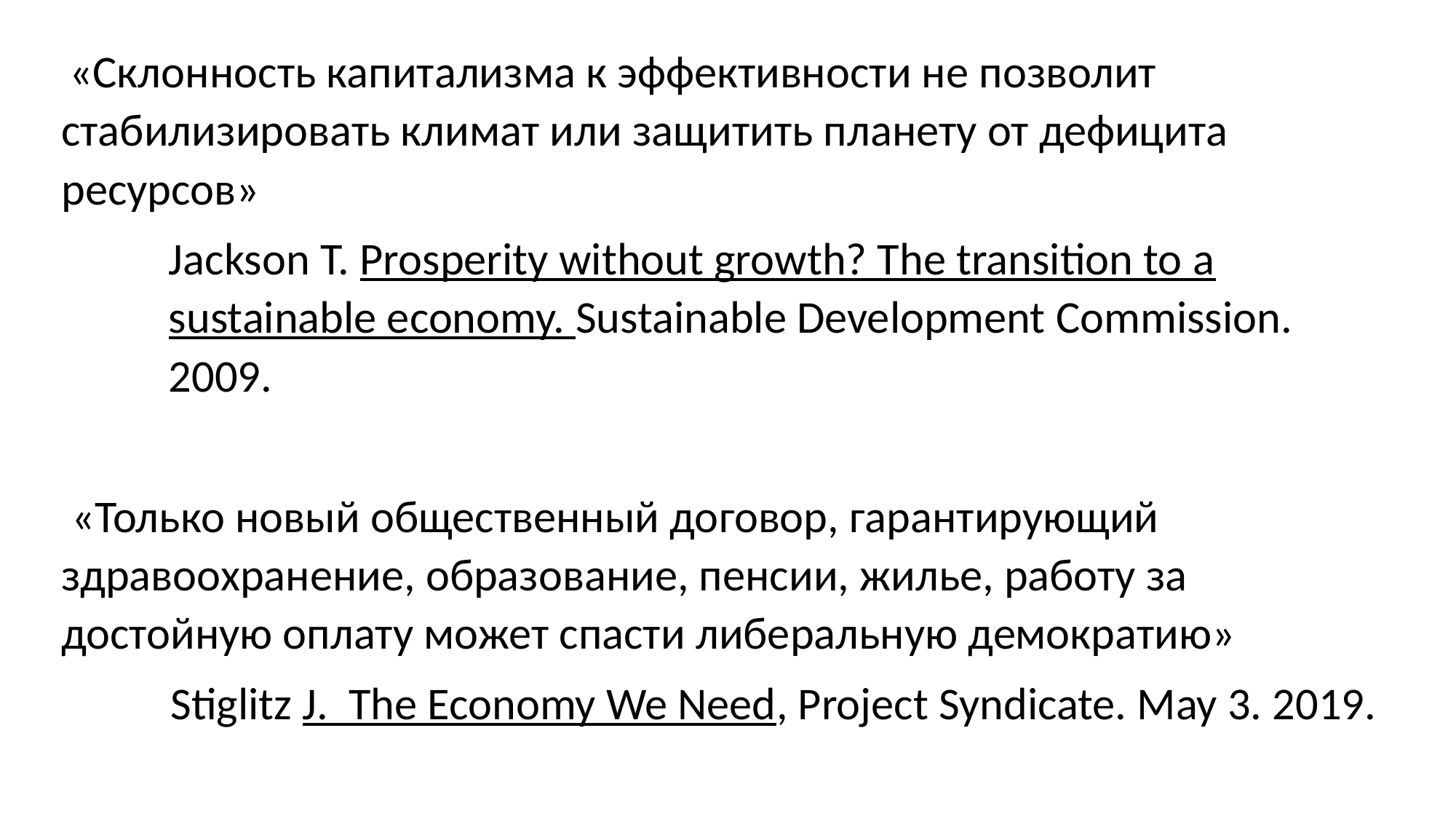

«Склонность капитализма к эффективности не позволит стабилизировать климат или защитить планету от дефицита ресурсов»
Jackson T. Prosperity without growth? The transition to a sustainable economy. Sustainable Development Commission. 2009.

 «Только новый общественный договор, гарантирующий здравоохранение, образование, пенсии, жилье, работу за достойную оплату может спасти либеральную демократию»
	Stiglitz J.  The Economy We Need, Project Syndicate. May 3. 2019.